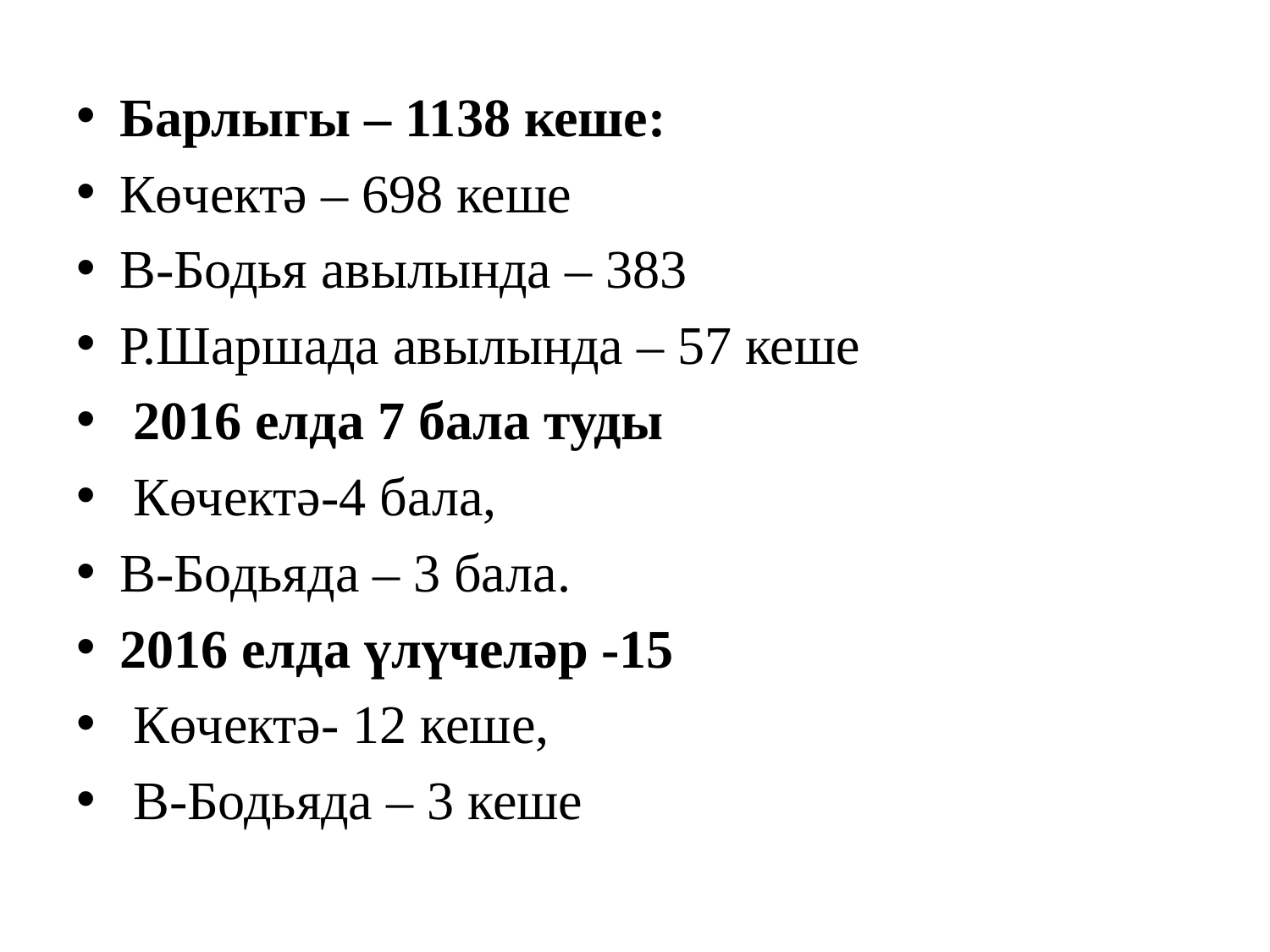

Барлыгы – 1138 кеше:
Көчектә – 698 кеше
В-Бодья авылында – 383
Р.Шаршада авылында – 57 кеше
 2016 елда 7 бала туды
 Көчектә-4 бала,
В-Бодьяда – 3 бала.
2016 елда үлүчеләр -15
 Көчектә- 12 кеше,
 В-Бодьяда – 3 кеше

#